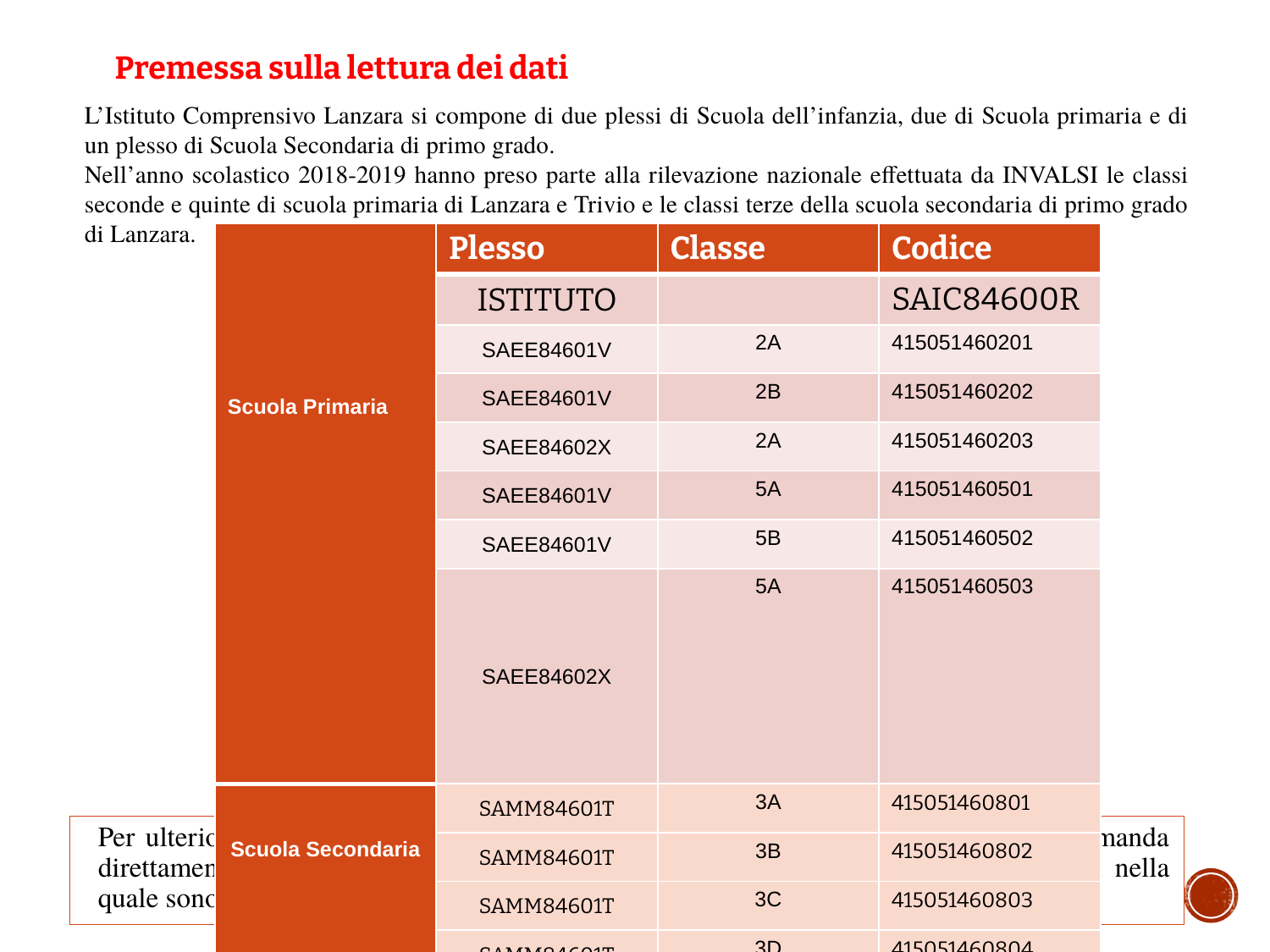

Premessa sulla lettura dei dati
L’Istituto Comprensivo Lanzara si compone di due plessi di Scuola dell’infanzia, due di Scuola primaria e di un plesso di Scuola Secondaria di primo grado.
Nell’anno scolastico 2018-2019 hanno preso parte alla rilevazione nazionale effettuata da INVALSI le classi seconde e quinte di scuola primaria di Lanzara e Trivio e le classi terze della scuola secondaria di primo grado di Lanzara.

| Scuola Primaria | Plesso | Classe | Codice |
| --- | --- | --- | --- |
|  | ISTITUTO |  | SAIC84600R |
|  | SAEE84601V | 2A | 415051460201 |
|  | SAEE84601V | 2B | 415051460202 |
|  | SAEE84602X | 2A | 415051460203 |
|  | SAEE84601V | 5A | 415051460501 |
|  | SAEE84601V | 5B | 415051460502 |
|  | SAEE84602X | 5A | 415051460503 |
| Scuola Secondaria | SAMM84601T | 3A | 415051460801 |
|  | SAMM84601T | 3B | 415051460802 |
|  | SAMM84601T | 3C | 415051460803 |
|  | SAMM84601T | 3D | 415051460804 |
Per ulteriori approfondimenti in merito al dettaglio delle singole classi coinvolte si rimanda direttamente al sito ufficiale INVALSI, e alla consultazione dell’AREA RISERVATA nella quale sono stati inseriti i file di restituzione dati divisi per classi.